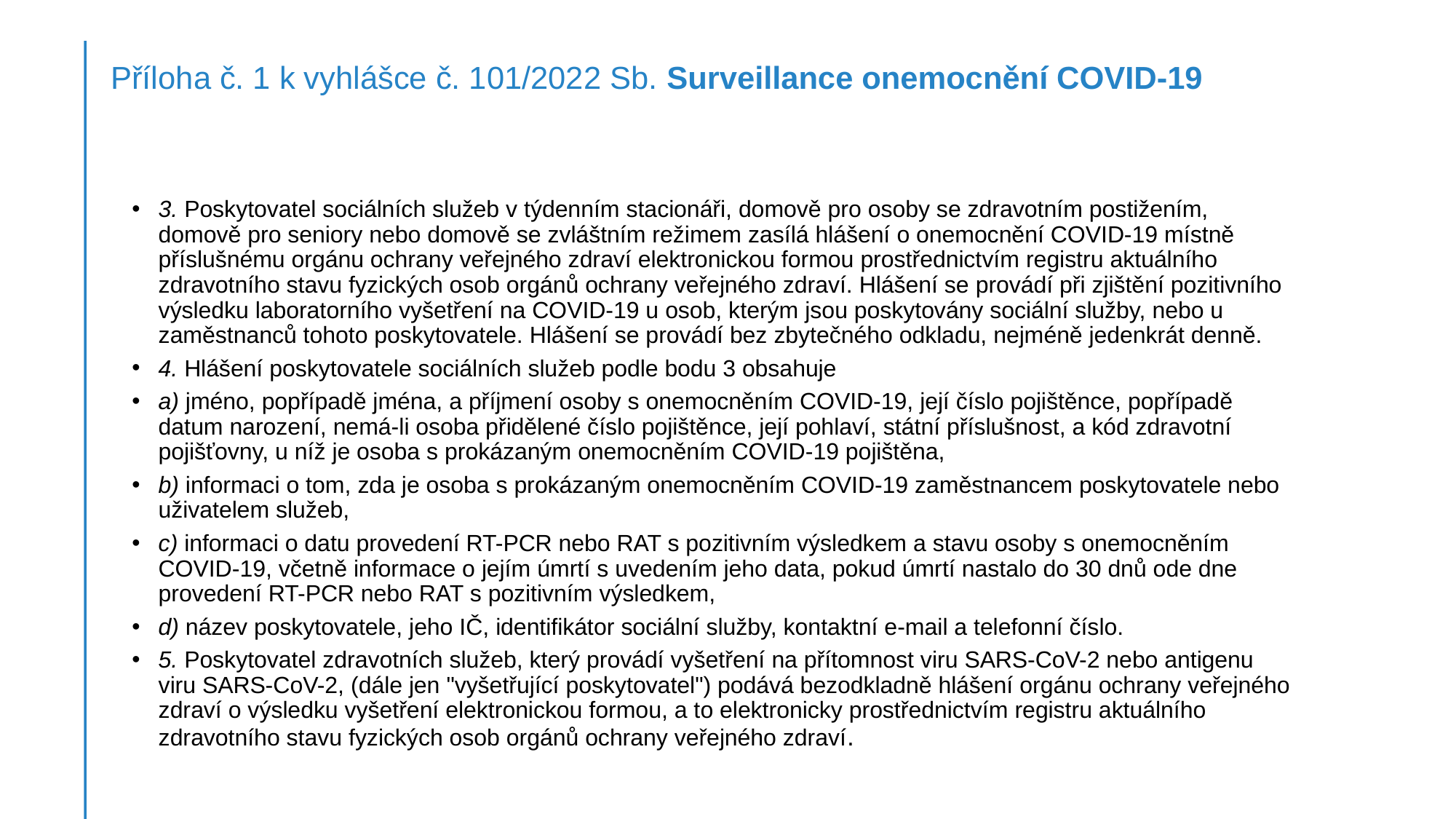

# Příloha č. 1 k vyhlášce č. 101/2022 Sb. Surveillance onemocnění COVID-19
3. Poskytovatel sociálních služeb v týdenním stacionáři, domově pro osoby se zdravotním postižením, domově pro seniory nebo domově se zvláštním režimem zasílá hlášení o onemocnění COVID-19 místně příslušnému orgánu ochrany veřejného zdraví elektronickou formou prostřednictvím registru aktuálního zdravotního stavu fyzických osob orgánů ochrany veřejného zdraví. Hlášení se provádí při zjištění pozitivního výsledku laboratorního vyšetření na COVID-19 u osob, kterým jsou poskytovány sociální služby, nebo u zaměstnanců tohoto poskytovatele. Hlášení se provádí bez zbytečného odkladu, nejméně jedenkrát denně.
4. Hlášení poskytovatele sociálních služeb podle bodu 3 obsahuje
a) jméno, popřípadě jména, a příjmení osoby s onemocněním COVID-19, její číslo pojištěnce, popřípadě datum narození, nemá-li osoba přidělené číslo pojištěnce, její pohlaví, státní příslušnost, a kód zdravotní pojišťovny, u níž je osoba s prokázaným onemocněním COVID-19 pojištěna,
b) informaci o tom, zda je osoba s prokázaným onemocněním COVID-19 zaměstnancem poskytovatele nebo uživatelem služeb,
c) informaci o datu provedení RT-PCR nebo RAT s pozitivním výsledkem a stavu osoby s onemocněním COVID-19, včetně informace o jejím úmrtí s uvedením jeho data, pokud úmrtí nastalo do 30 dnů ode dne provedení RT-PCR nebo RAT s pozitivním výsledkem,
d) název poskytovatele, jeho IČ, identifikátor sociální služby, kontaktní e-mail a telefonní číslo.
5. Poskytovatel zdravotních služeb, který provádí vyšetření na přítomnost viru SARS-CoV-2 nebo antigenu viru SARS-CoV-2, (dále jen "vyšetřující poskytovatel") podává bezodkladně hlášení orgánu ochrany veřejného zdraví o výsledku vyšetření elektronickou formou, a to elektronicky prostřednictvím registru aktuálního zdravotního stavu fyzických osob orgánů ochrany veřejného zdraví.